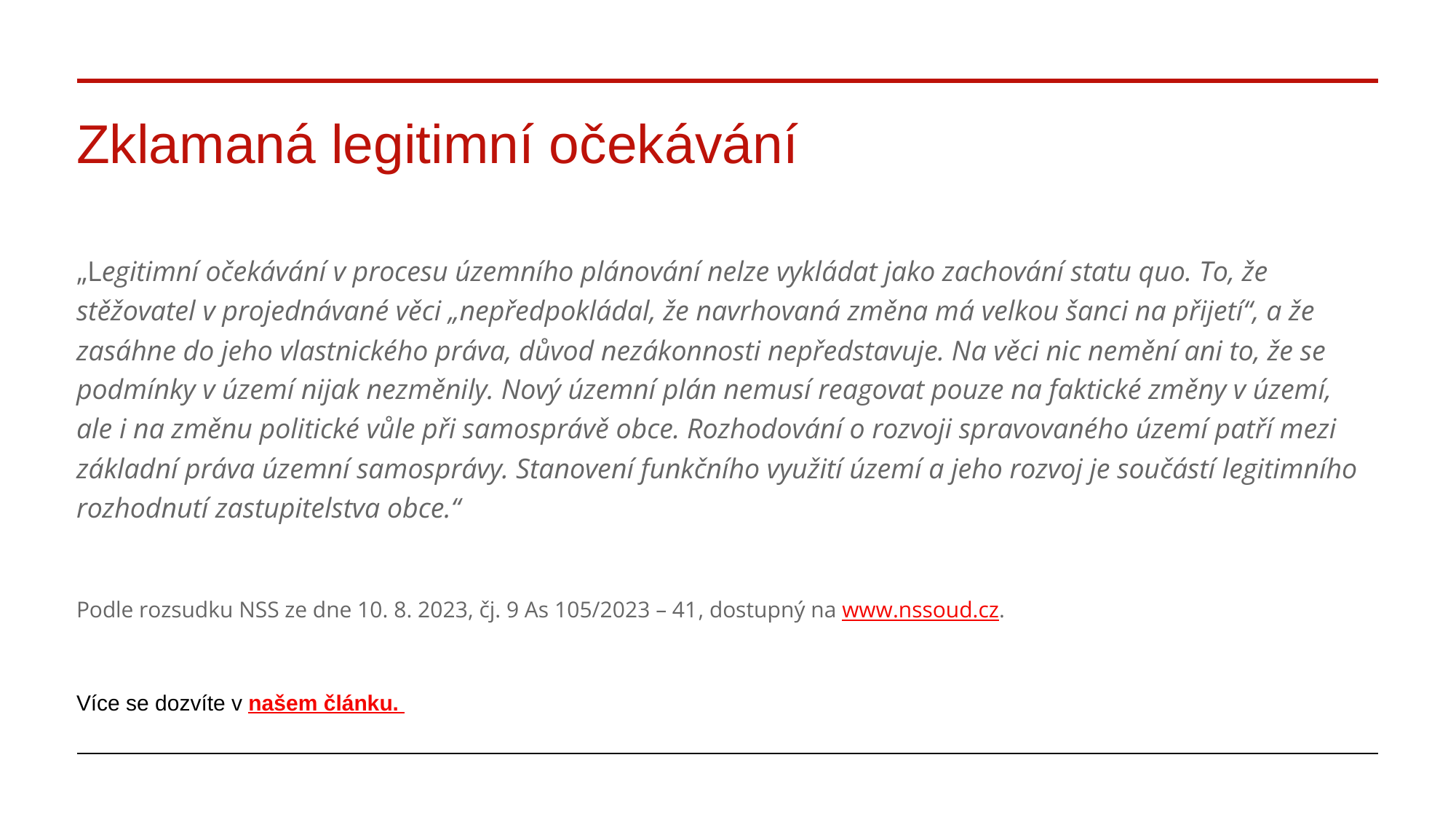

# Zklamaná legitimní očekávání
„Legitimní očekávání v procesu územního plánování nelze vykládat jako zachování statu quo. To, že stěžovatel v projednávané věci „nepředpokládal, že navrhovaná změna má velkou šanci na přijetí“, a že zasáhne do jeho vlastnického práva, důvod nezákonnosti nepředstavuje. Na věci nic nemění ani to, že se podmínky v území nijak nezměnily. Nový územní plán nemusí reagovat pouze na faktické změny v území, ale i na změnu politické vůle při samosprávě obce. Rozhodování o rozvoji spravovaného území patří mezi základní práva územní samosprávy. Stanovení funkčního využití území a jeho rozvoj je součástí legitimního rozhodnutí zastupitelstva obce.“

Podle rozsudku NSS ze dne 10. 8. 2023, čj. 9 As 105/2023 – 41, dostupný na www.nssoud.cz.

Více se dozvíte v našem článku.